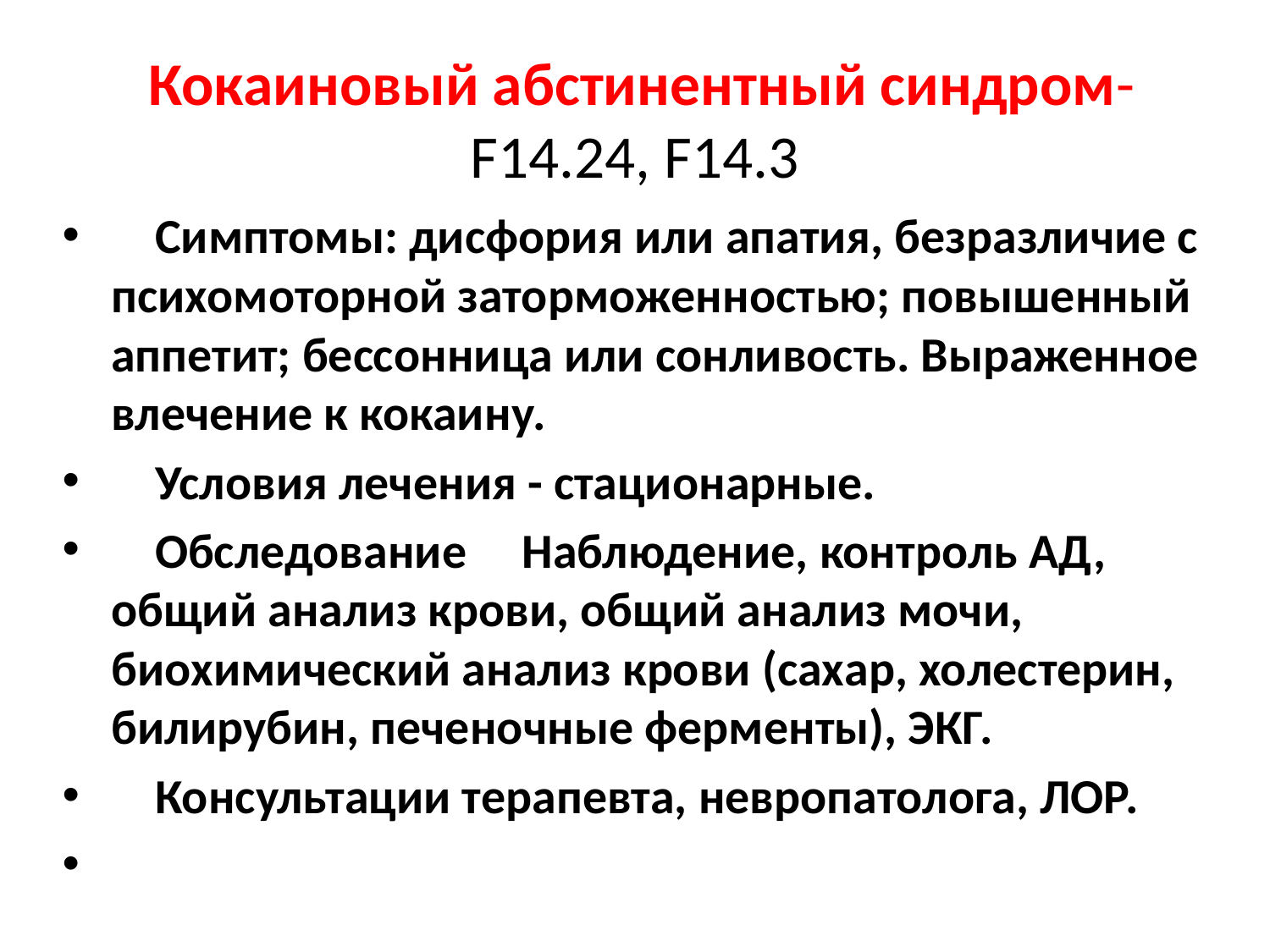

# Кокаиновый абстинентный синдром- F14.24, F14.3
    Симптомы: дисфория или апатия, безразличие с психомоторной заторможенностью; повышенный аппетит; бессонница или сонливость. Выраженное влечение к кокаину.
    Условия лечения - стационарные.
    Обследование     Наблюдение, контроль АД, общий анализ крови, общий анализ мочи, биохимический анализ крови (сахар, холестерин, билирубин, печеночные ферменты), ЭКГ.
    Консультации терапевта, невропатолога, ЛОР.